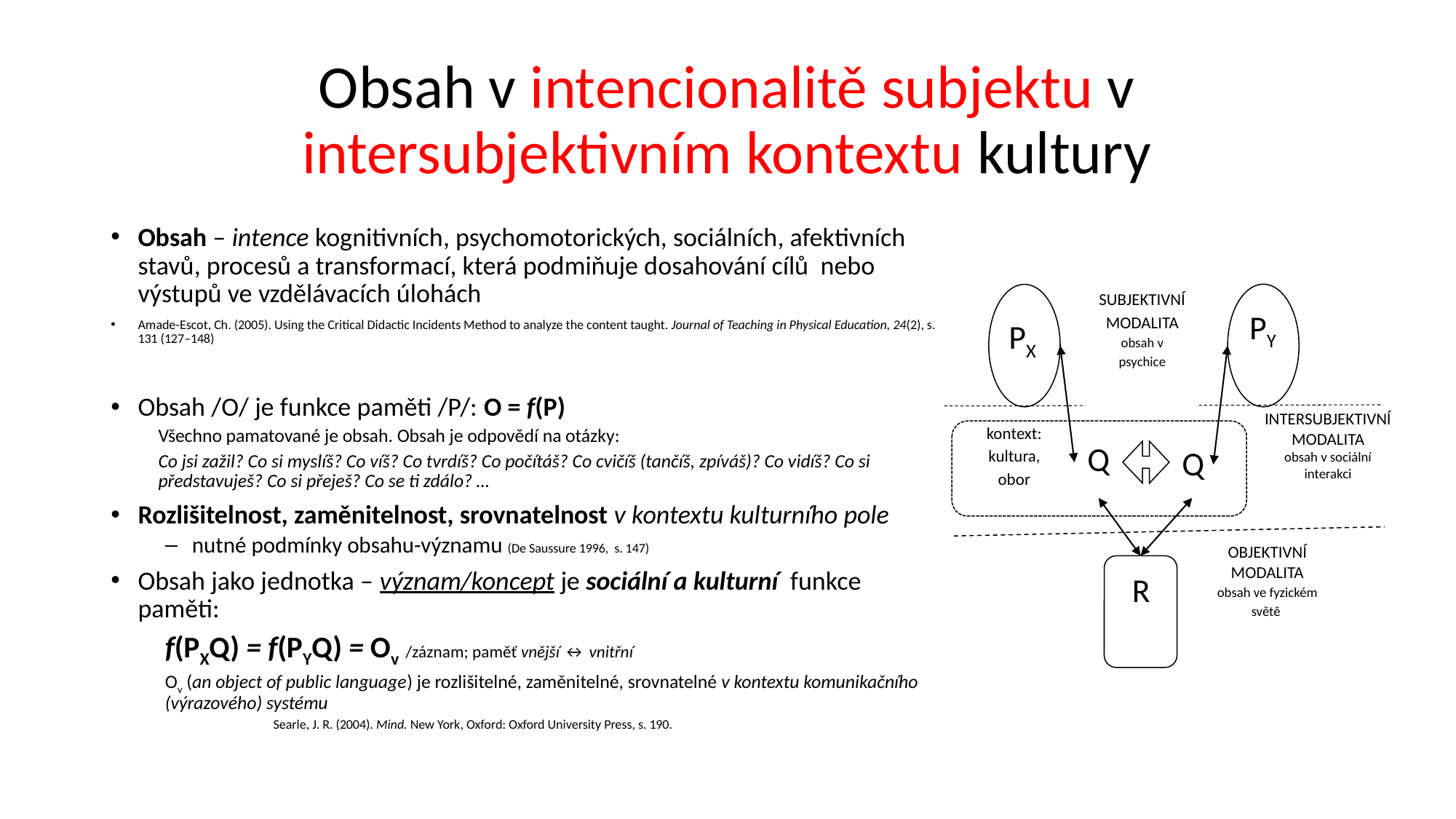

# Obsah v intencionalitě subjektu v intersubjektivním kontextu kultury
Obsah – intence kognitivních, psychomotorických, sociálních, afektivních stavů, procesů a transformací, která podmiňuje dosahování cílů  nebo výstupů ve vzdělávacích úlohách
Amade-Escot, Ch. (2005). Using the Critical Didactic Incidents Method to analyze the content taught. Journal of Teaching in Physical Education, 24(2), s. 131 (127–148)

Obsah /O/ je funkce paměti /P/: O = f(P)
Všechno pamatované je obsah. Obsah je odpovědí na otázky:
Co jsi zažil? Co si myslíš? Co víš? Co tvrdíš? Co počítáš? Co cvičíš (tančíš, zpíváš)? Co vidíš? Co si představuješ? Co si přeješ? Co se ti zdálo? …
Rozlišitelnost, zaměnitelnost, srovnatelnost v kontextu kulturního pole
nutné podmínky obsahu-významu (De Saussure 1996,  s. 147)
Obsah jako jednotka – význam/koncept je sociální a kulturní  funkce paměti:
	f(PXQ) = f(PYQ) = Ov /záznam; paměť vnější ↔ vnitřní
Ov (an object of public language) je rozlišitelné, zaměnitelné, srovnatelné v kontextu komunikačního (výrazového) systému
Searle, J. R. (2004). Mind. New York, Oxford: Oxford University Press, s. 190.

SUBJEKTIVNÍ MODALITA
obsah v psychice

PY
PX
INTERSUBJEKTIVNÍ MODALITA
obsah v sociální interakci
kontext:
kultura, obor

Q
Q

OBJEKTIVNÍ MODALITA
obsah ve fyzickém světě

R